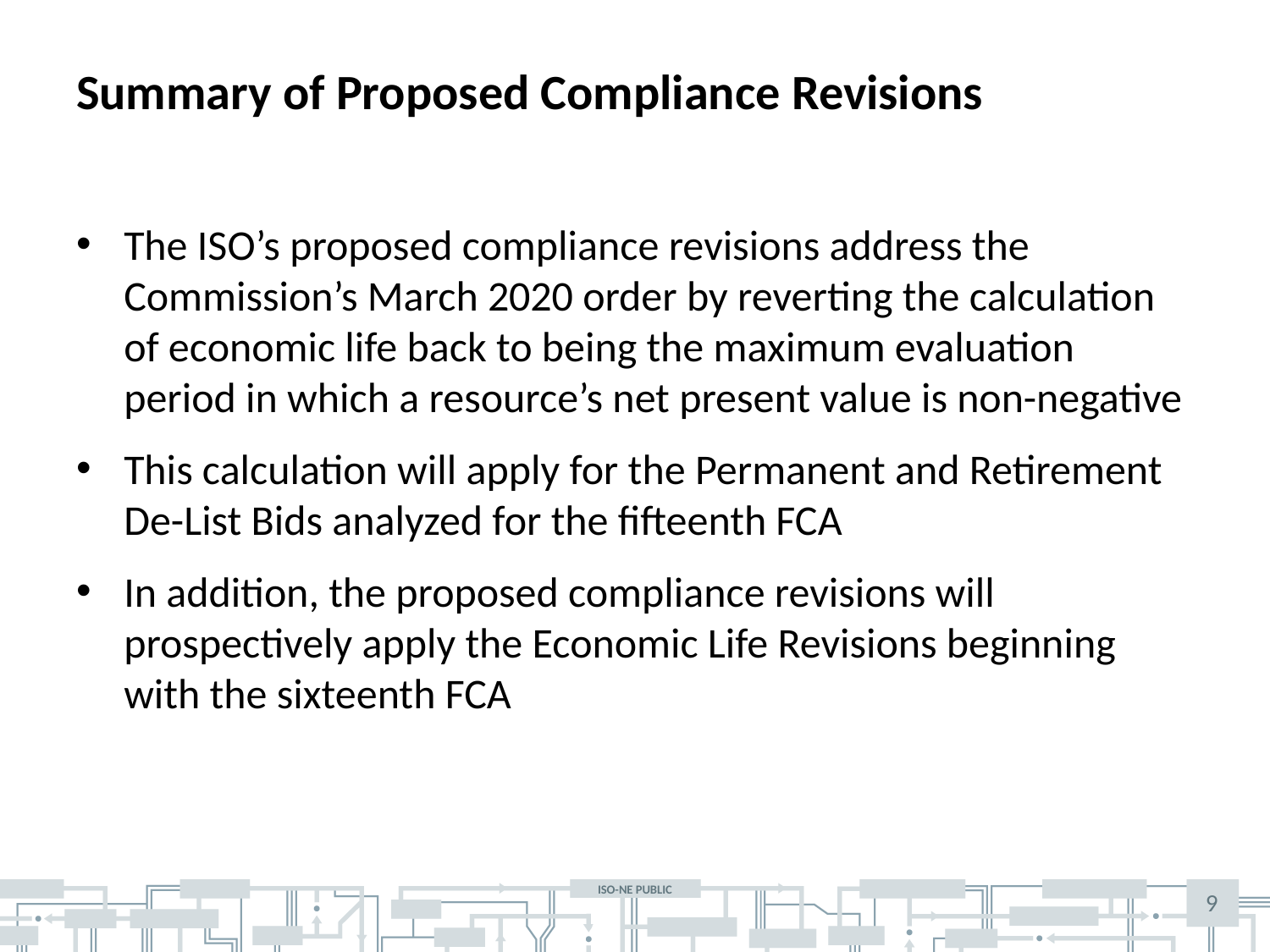

# Summary of Proposed Compliance Revisions
The ISO’s proposed compliance revisions address the Commission’s March 2020 order by reverting the calculation of economic life back to being the maximum evaluation period in which a resource’s net present value is non-negative
This calculation will apply for the Permanent and Retirement De-List Bids analyzed for the fifteenth FCA
In addition, the proposed compliance revisions will prospectively apply the Economic Life Revisions beginning with the sixteenth FCA

9